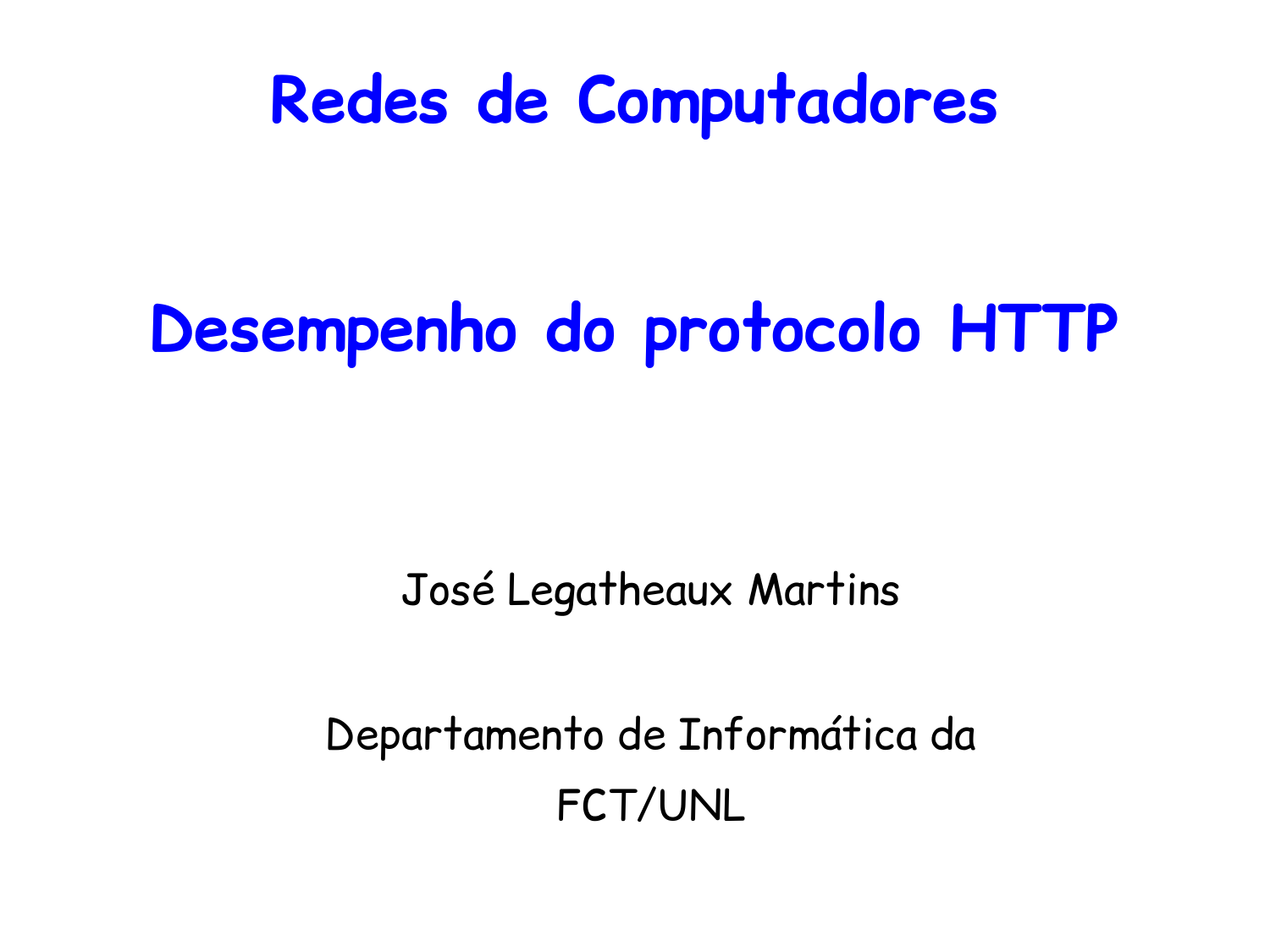

# Redes de Computadores Desempenho do protocolo HTTP

José Legatheaux Martins

Departamento de Informática da
FCT/UNL